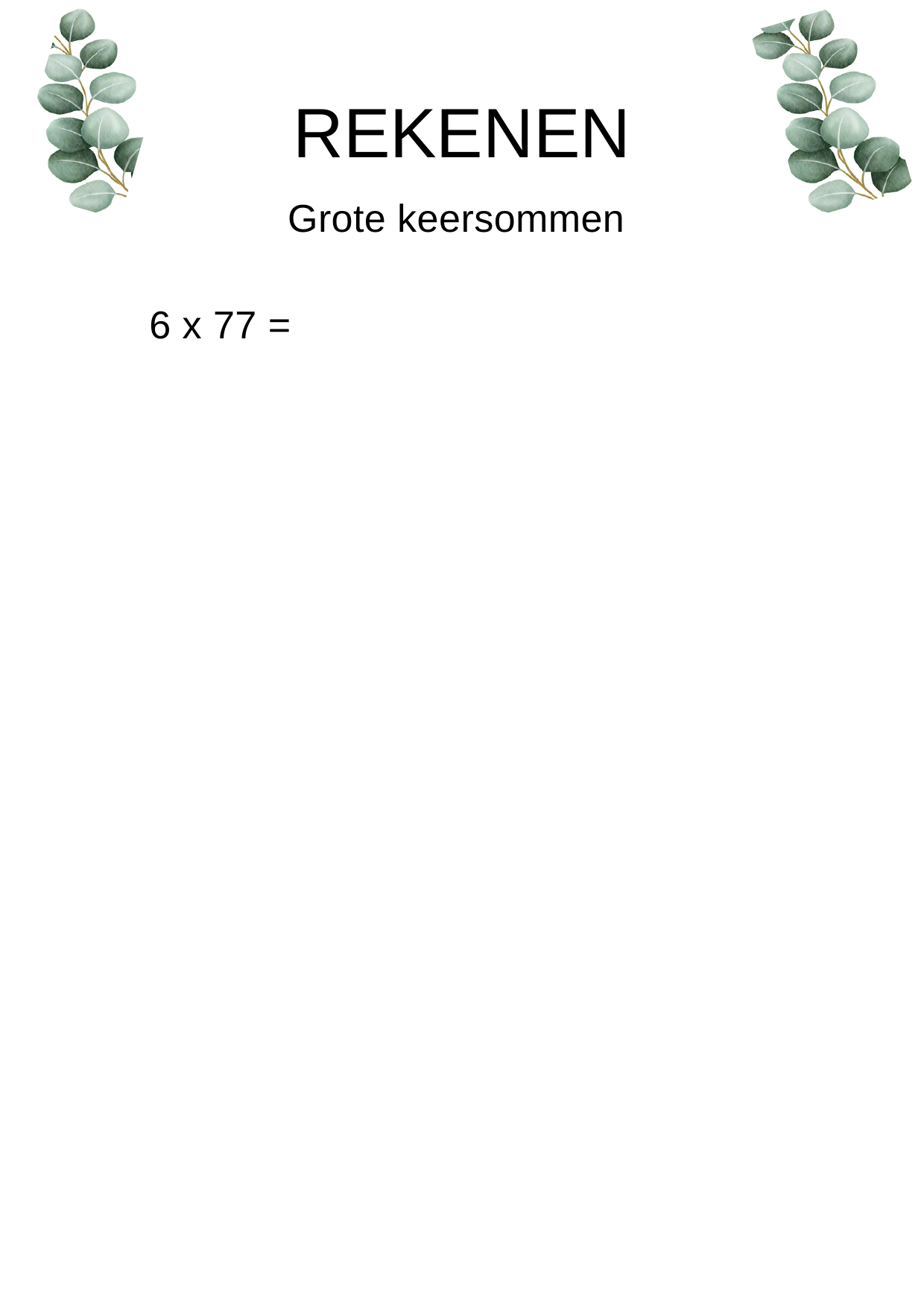

REKENEN
Grote keersommen
6 x 77 =